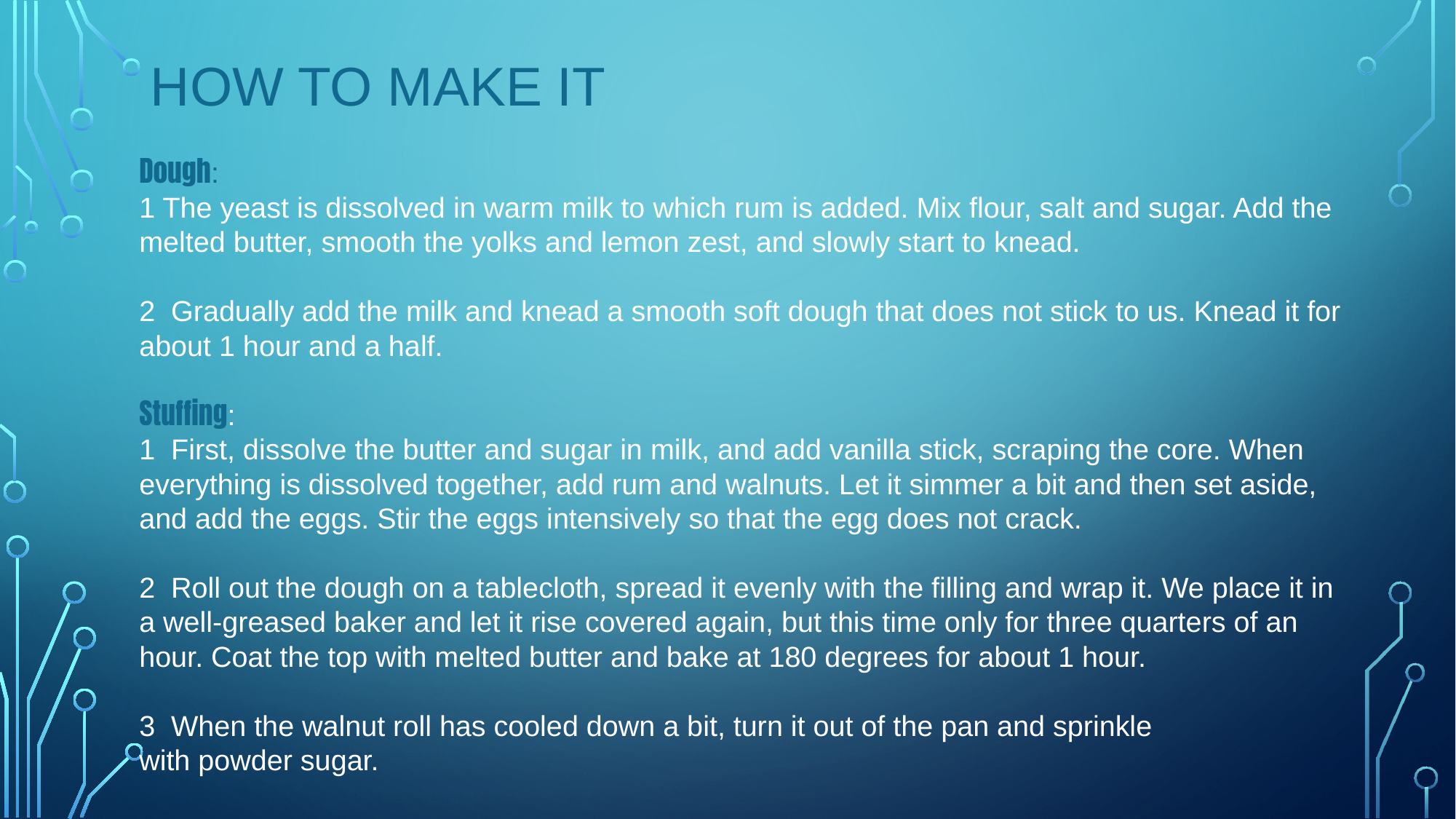

# HOW TO MAKE IT
Dough:
1 The yeast is dissolved in warm milk to which rum is added. Mix flour, salt and sugar. Add the melted butter, smooth the yolks and lemon zest, and slowly start to knead.

2  Gradually add the milk and knead a smooth soft dough that does not stick to us. Knead it for about 1 hour and a half.

Stuffing:
1  First, dissolve the butter and sugar in milk, and add vanilla stick, scraping the core. When everything is dissolved together, add rum and walnuts. Let it simmer a bit and then set aside, and add the eggs. Stir the eggs intensively so that the egg does not crack.

2  Roll out the dough on a tablecloth, spread it evenly with the filling and wrap it. We place it in a well-greased baker and let it rise covered again, but this time only for three quarters of an hour. Coat the top with melted butter and bake at 180 degrees for about 1 hour.

3  When the walnut roll has cooled down a bit, turn it out of the pan and sprinkle
with powder sugar.